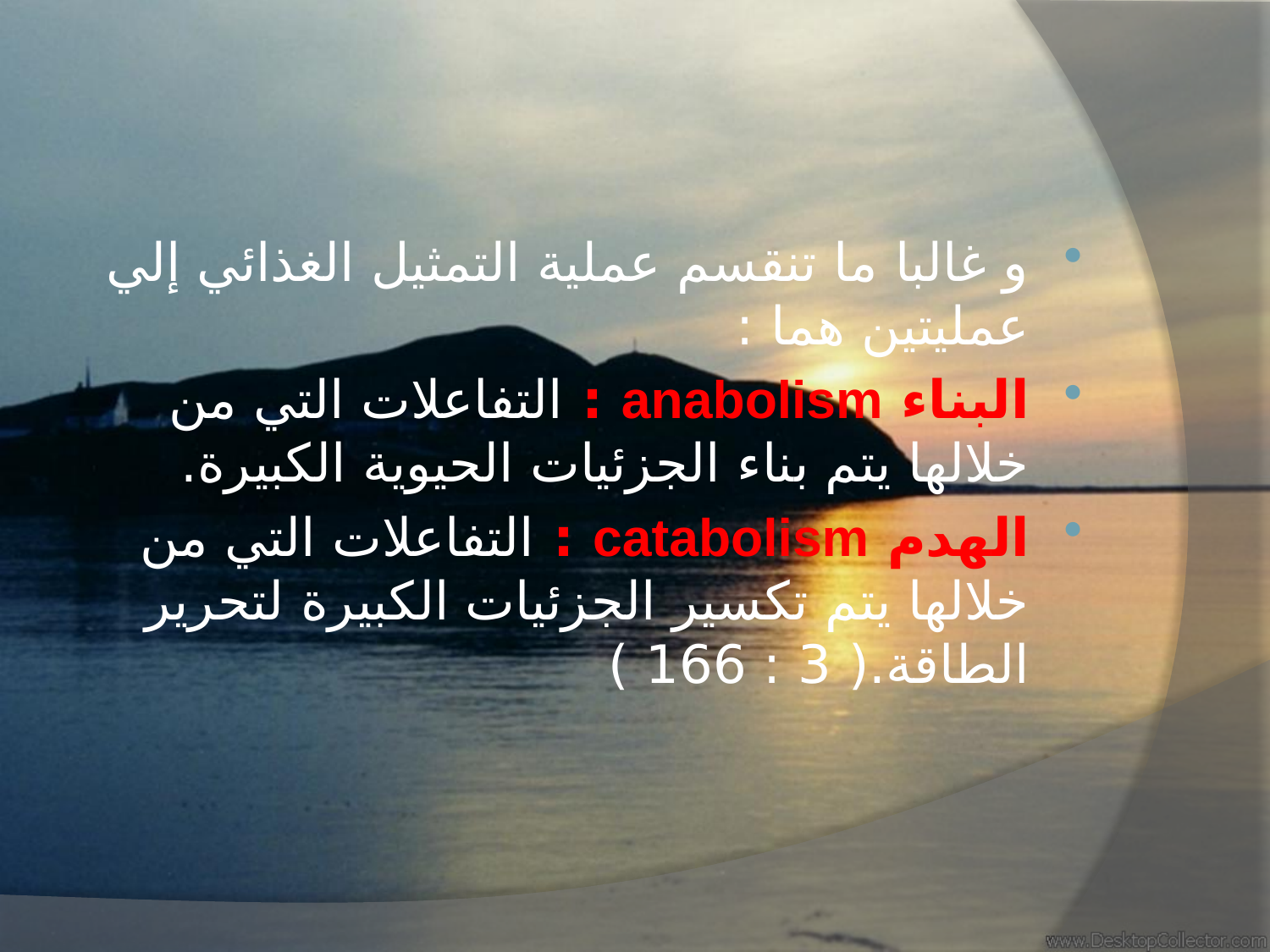

و غالبا ما تنقسم عملية التمثيل الغذائي إلي عمليتين هما :
البناء anabolism : التفاعلات التي من خلالها يتم بناء الجزئيات الحيوية الكبيرة.
الهدم catabolism : التفاعلات التي من خلالها يتم تكسير الجزئيات الكبيرة لتحرير الطاقة.( 3 : 166 )